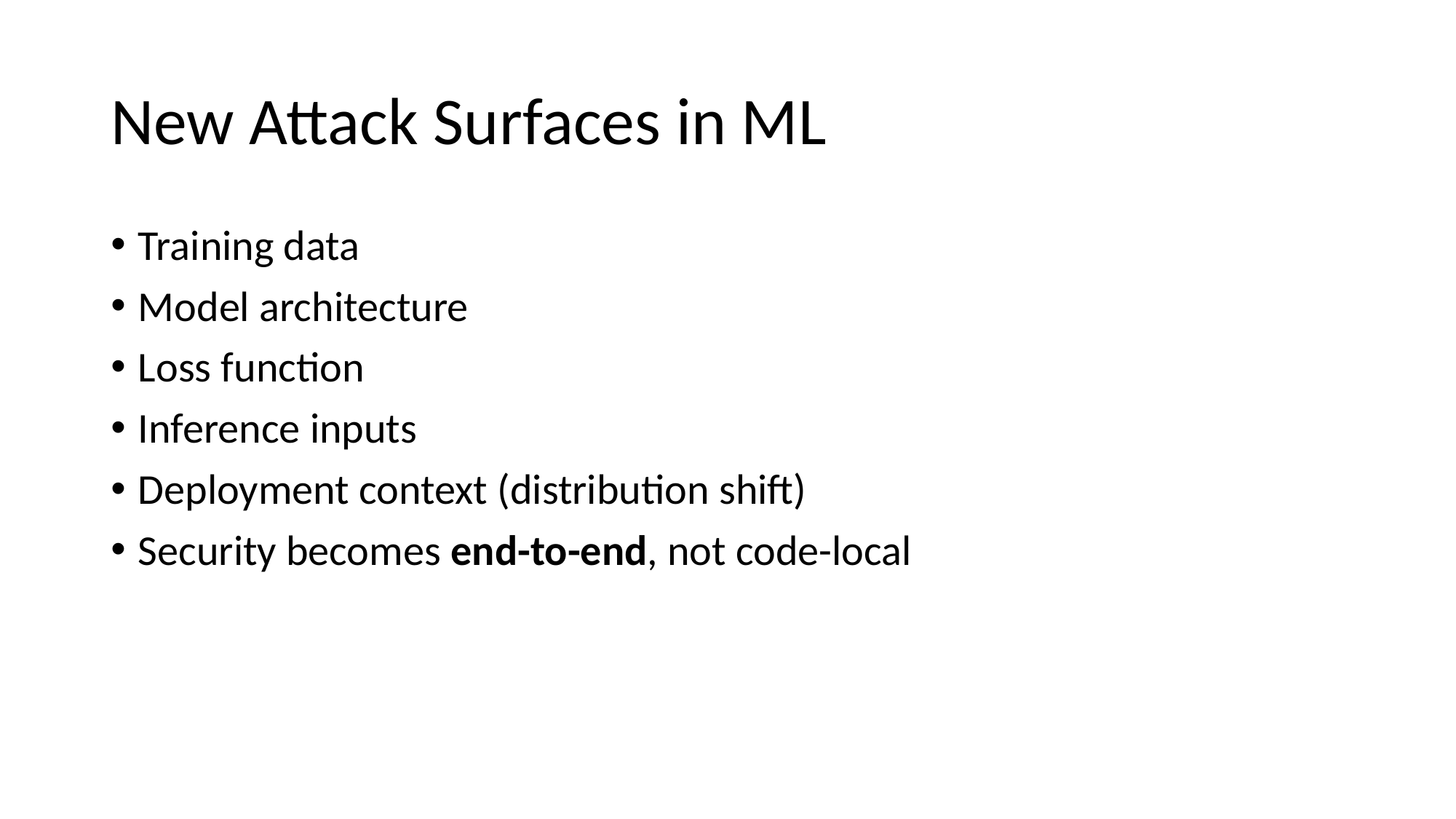

# New Attack Surfaces in ML
Training data
Model architecture
Loss function
Inference inputs
Deployment context (distribution shift)
Security becomes end-to-end, not code-local